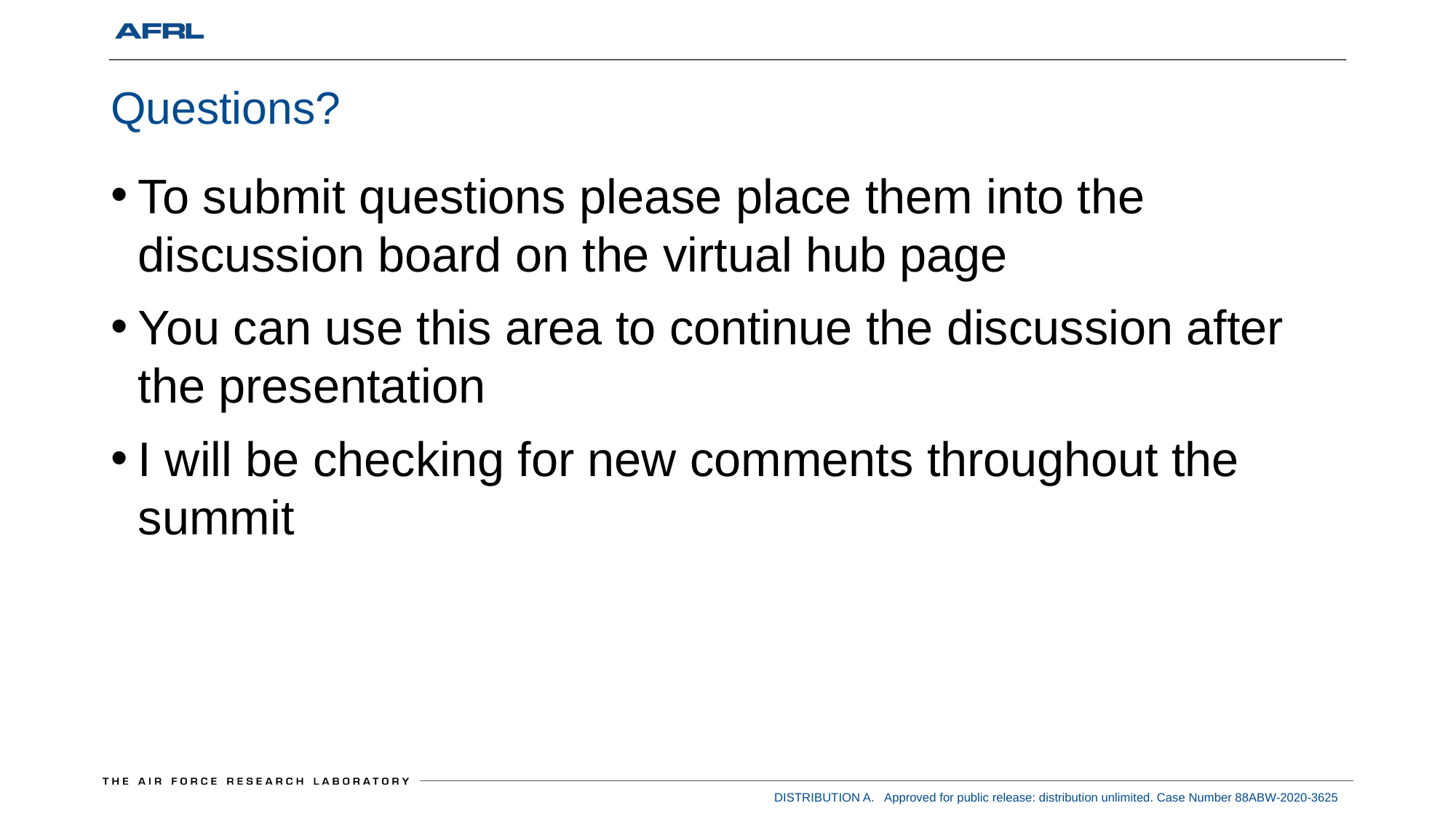

# Questions?
To submit questions please place them into the discussion board on the virtual hub page
You can use this area to continue the discussion after the presentation
I will be checking for new comments throughout the summit

DISTRIBUTION A.   Approved for public release: distribution unlimited. Case Number 88ABW-2020-3625